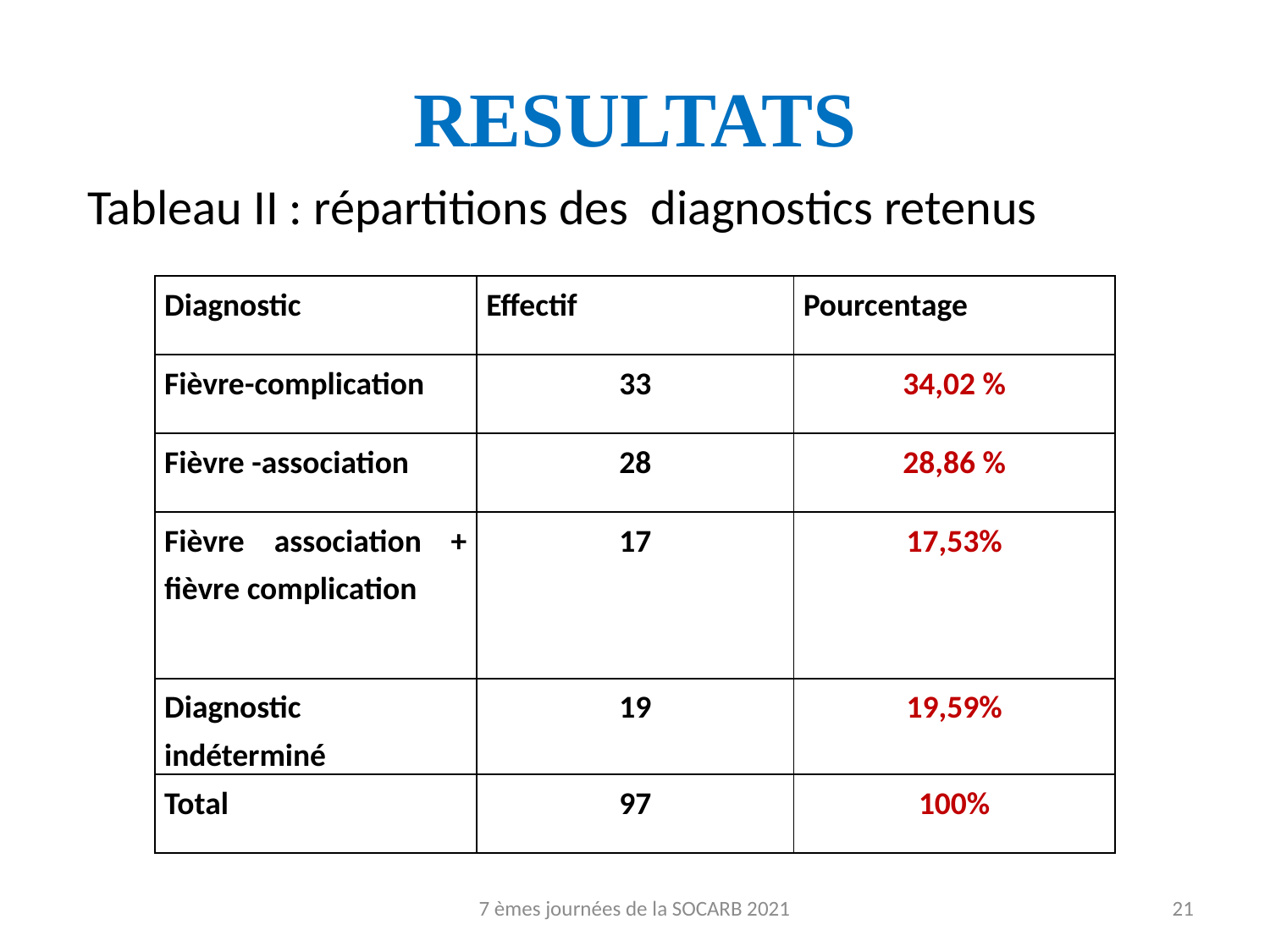

# RESULTATS
Tableau II : répartitions des  diagnostics retenus
| Diagnostic | Effectif | Pourcentage |
| --- | --- | --- |
| Fièvre-complication | 33 | 34,02 % |
| Fièvre -association | 28 | 28,86 % |
| Fièvre association + fièvre complication | 17 | 17,53% |
| Diagnostic indéterminé | 19 | 19,59% |
| Total | 97 | 100% |
7 èmes journées de la SOCARB 2021
21